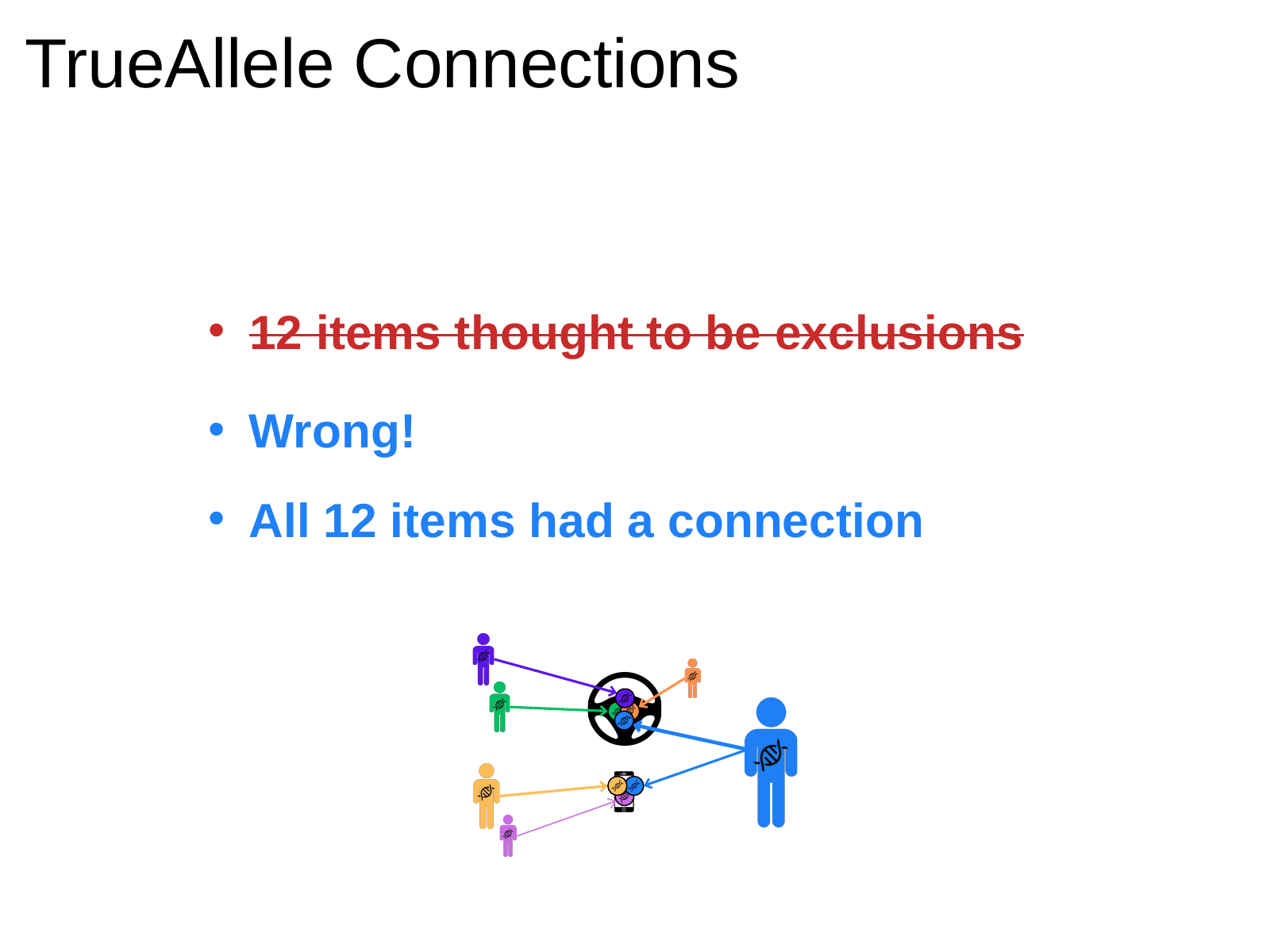

TrueAllele Connections
12 items thought to be exclusions
Wrong!
All 12 items had a connection